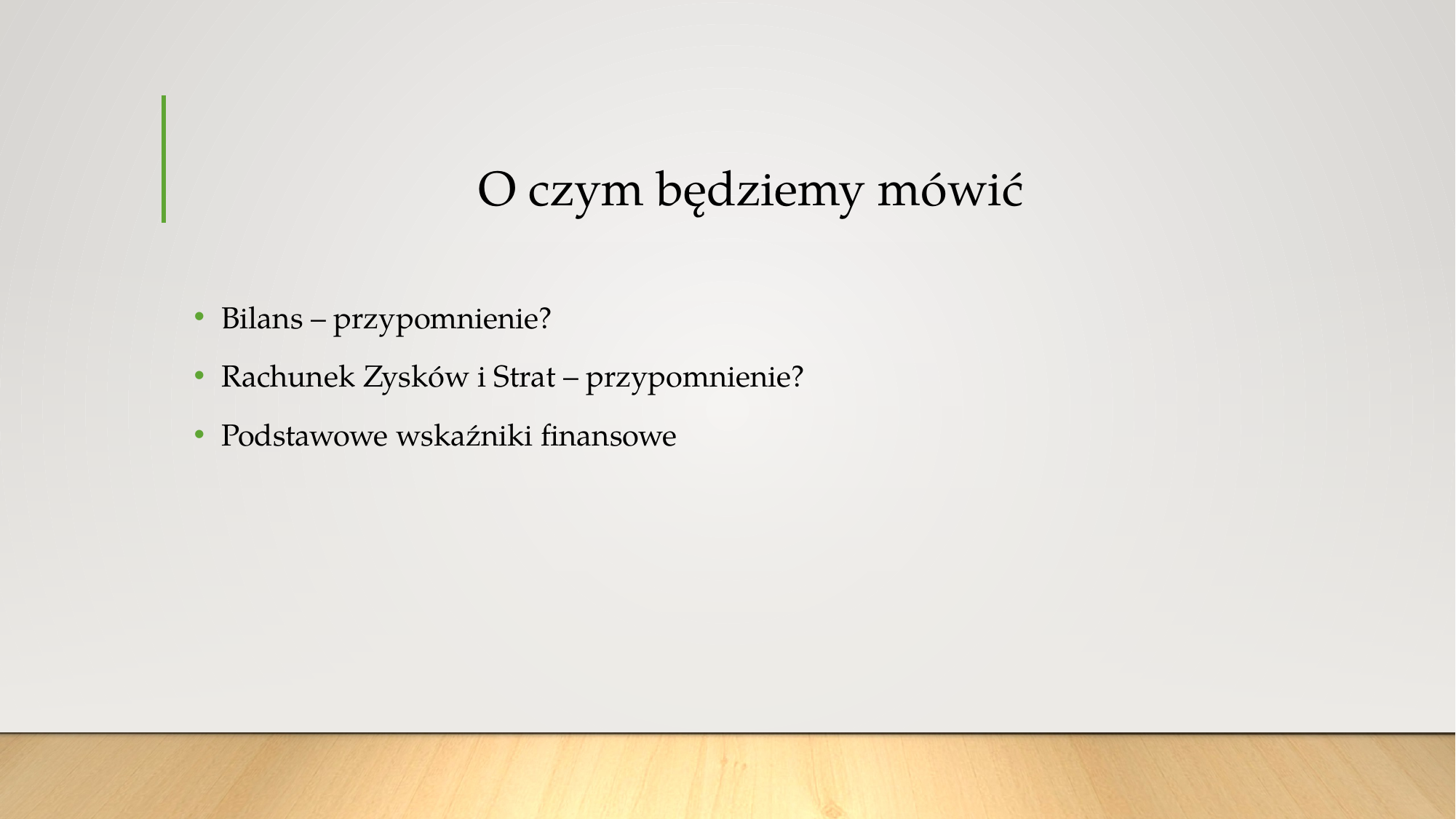

# O czym będziemy mówić
Bilans – przypomnienie?
Rachunek Zysków i Strat – przypomnienie?
Podstawowe wskaźniki finansowe